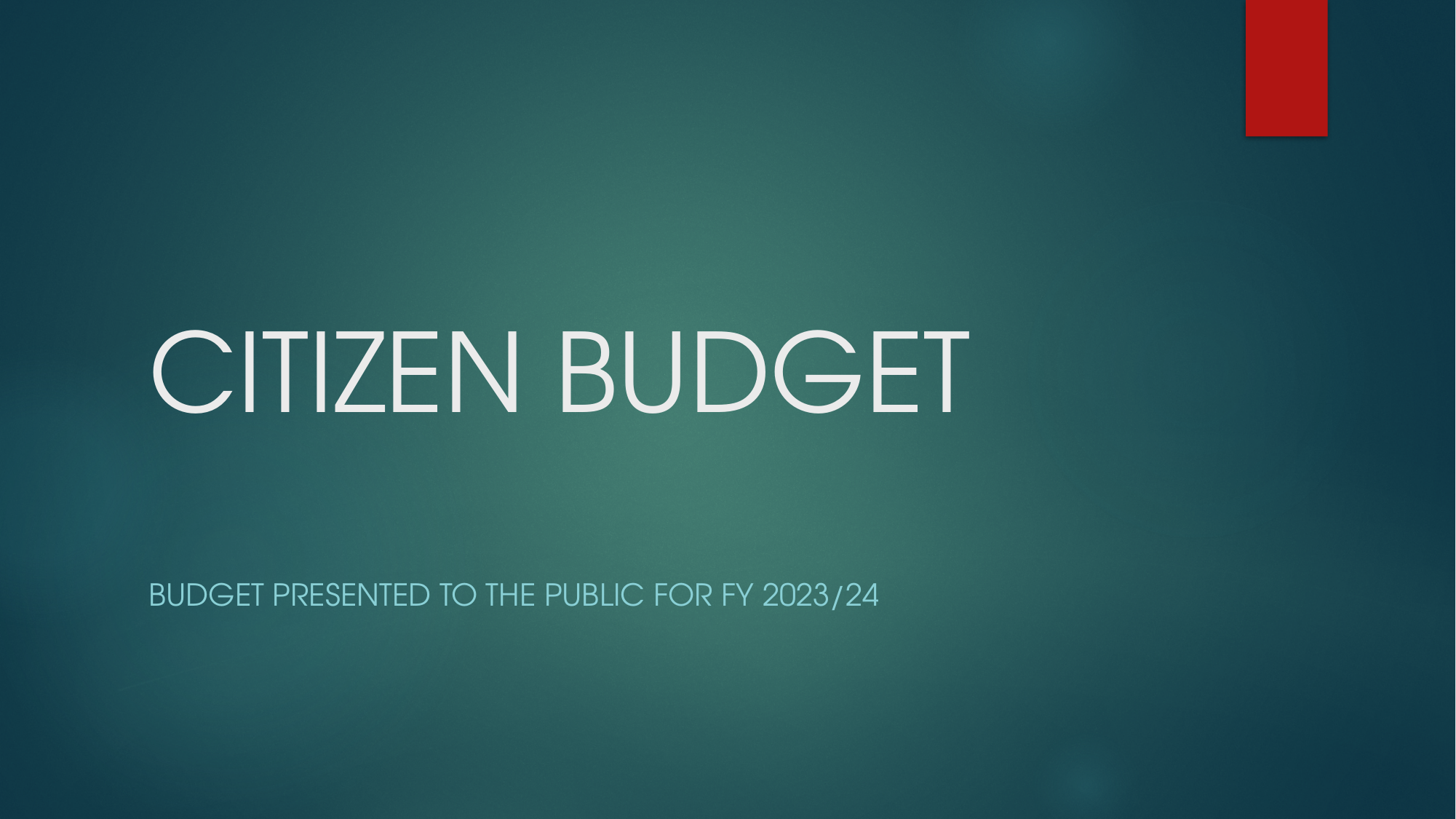

# CITIZEN BUDGET
Budget presented to the public for fy 2023/24